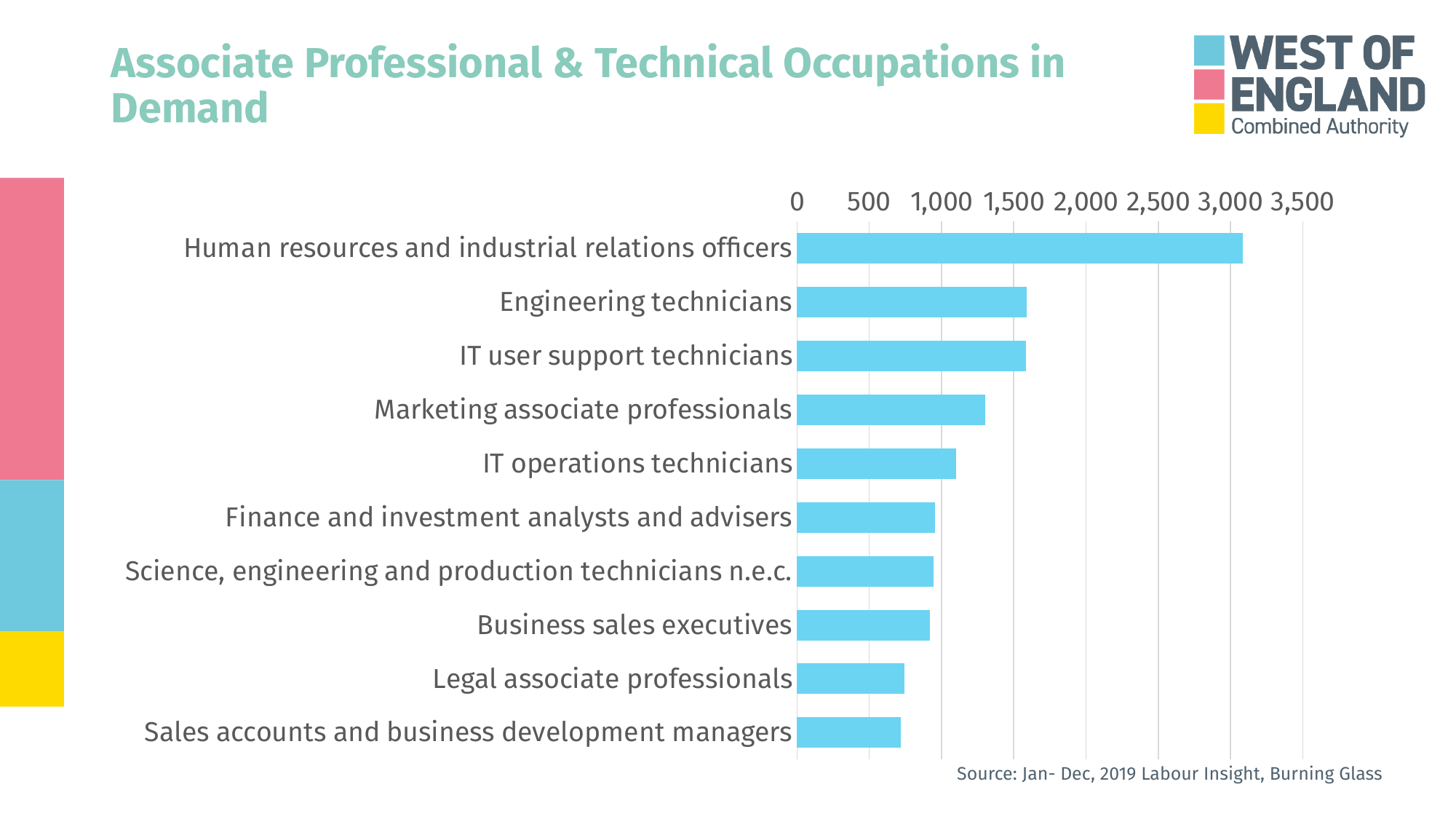

# Associate Professional & Technical Occupations in Demand

### Chart

| Category |  |
|---|---|
| Human resources and industrial relations officers | 3083.0 |
| Engineering technicians | 1587.0 |
| IT user support technicians | 1585.0 |
| Marketing associate professionals | 1303.0 |
| IT operations technicians | 1103.0 |
| Finance and investment analysts and advisers | 953.0 |
| Science, engineering and production technicians n.e.c. | 945.0 |
| Business sales executives | 919.0 |
| Legal associate professionals | 742.0 |
| Sales accounts and business development managers | 716.0 |
Source: Jan- Dec, 2019 Labour Insight, Burning Glass